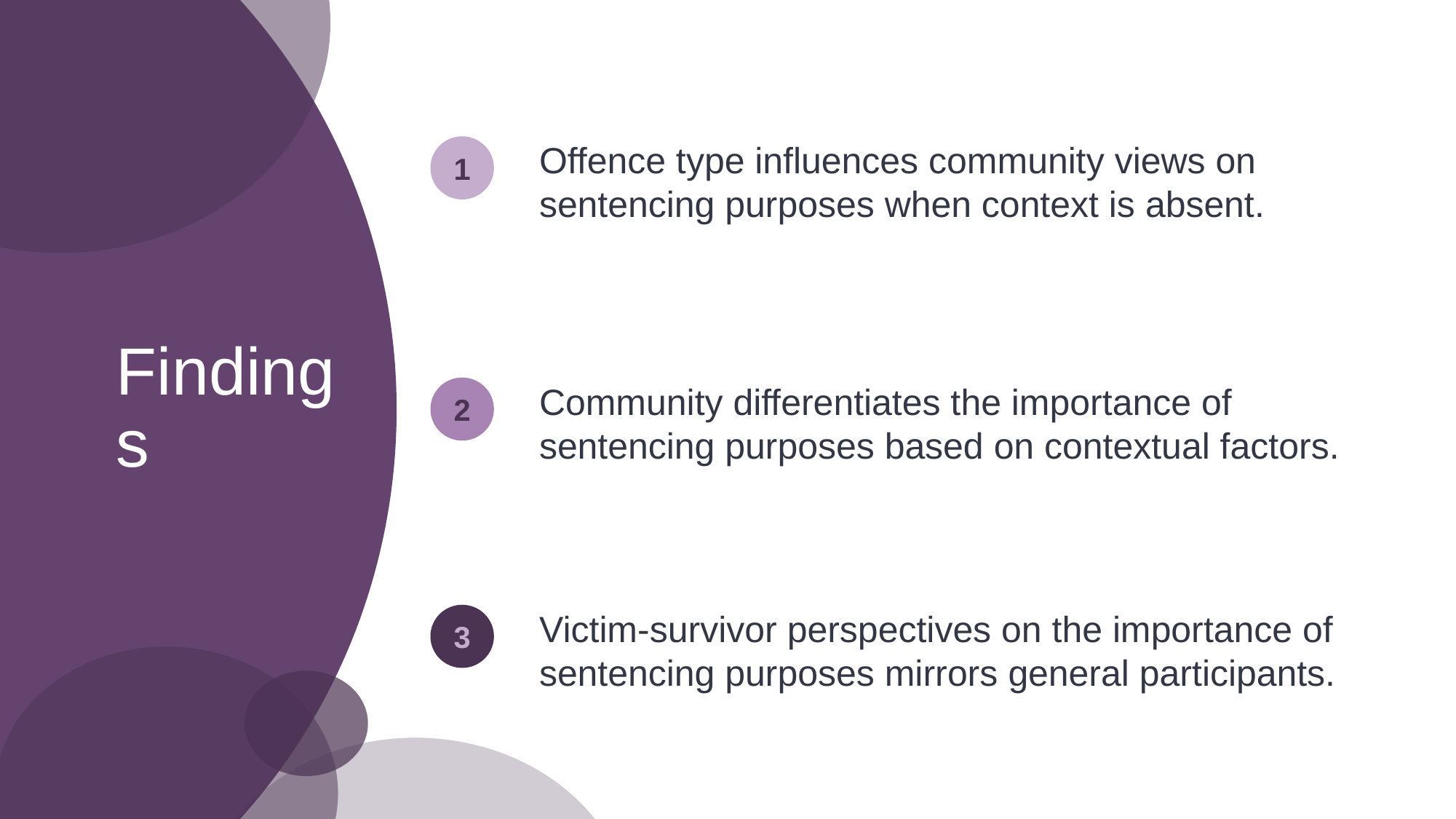

1
Offence type influences community views on sentencing purposes when context is absent.
Findings
2
Community differentiates the importance of sentencing purposes based on contextual factors.
3
Victim-survivor perspectives on the importance of sentencing purposes mirrors general participants.